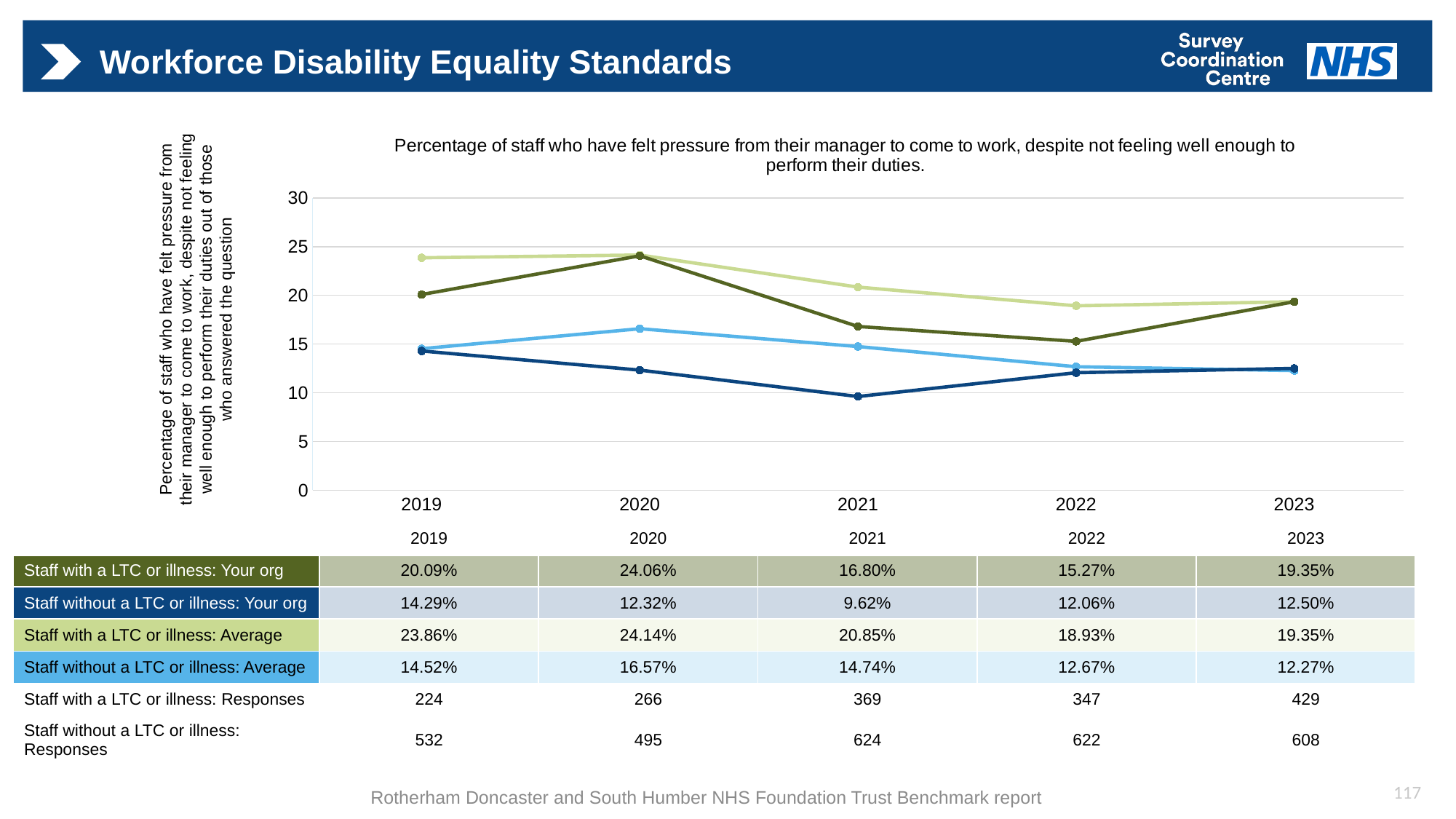

# Workforce Disability Equality Standards

### Chart: Percentage of staff who have felt pressure from their manager to come to work, despite not feeling well enough to perform their duties.

| Category | Staff with a LTC or illness: Average | Staff without a LTC or illness: Average | Staff with a LTC or illness: Your org | Staff without a LTC or illness: Your org |
|---|---|---|---|---|
| 2019 | 23.85542168674699 | 14.52031114952463 | 20.089285714285708 | 14.28571428571428 |
| 2020 | 24.14091137091484 | 16.57251105598101 | 24.06015037593984 | 12.32323232323232 |
| 2021 | 20.84592145015106 | 14.742014742014739 | 16.80216802168021 | 9.61538461538461 |
| 2022 | 18.92857142857142 | 12.67361111111111 | 15.273775216138318 | 12.05787781350482 |
| 2023 | 19.34731934731934 | 12.27436823104693 | 19.34731934731934 | 12.5 |
Percentage of staff who have felt pressure from their manager to come to work, despite not feeling well enough to perform their duties out of those who answered the question
|  | 2019 | 2020 | 2021 | 2022 | 2023 |
| --- | --- | --- | --- | --- | --- |
| Staff with a LTC or illness: Your org | 20.09% | 24.06% | 16.80% | 15.27% | 19.35% |
| Staff without a LTC or illness: Your org | 14.29% | 12.32% | 9.62% | 12.06% | 12.50% |
| Staff with a LTC or illness: Average | 23.86% | 24.14% | 20.85% | 18.93% | 19.35% |
| Staff without a LTC or illness: Average | 14.52% | 16.57% | 14.74% | 12.67% | 12.27% |
| Staff with a LTC or illness: Responses | 224 | 266 | 369 | 347 | 429 |
| Staff without a LTC or illness: Responses | 532 | 495 | 624 | 622 | 608 |
117
Rotherham Doncaster and South Humber NHS Foundation Trust Benchmark report